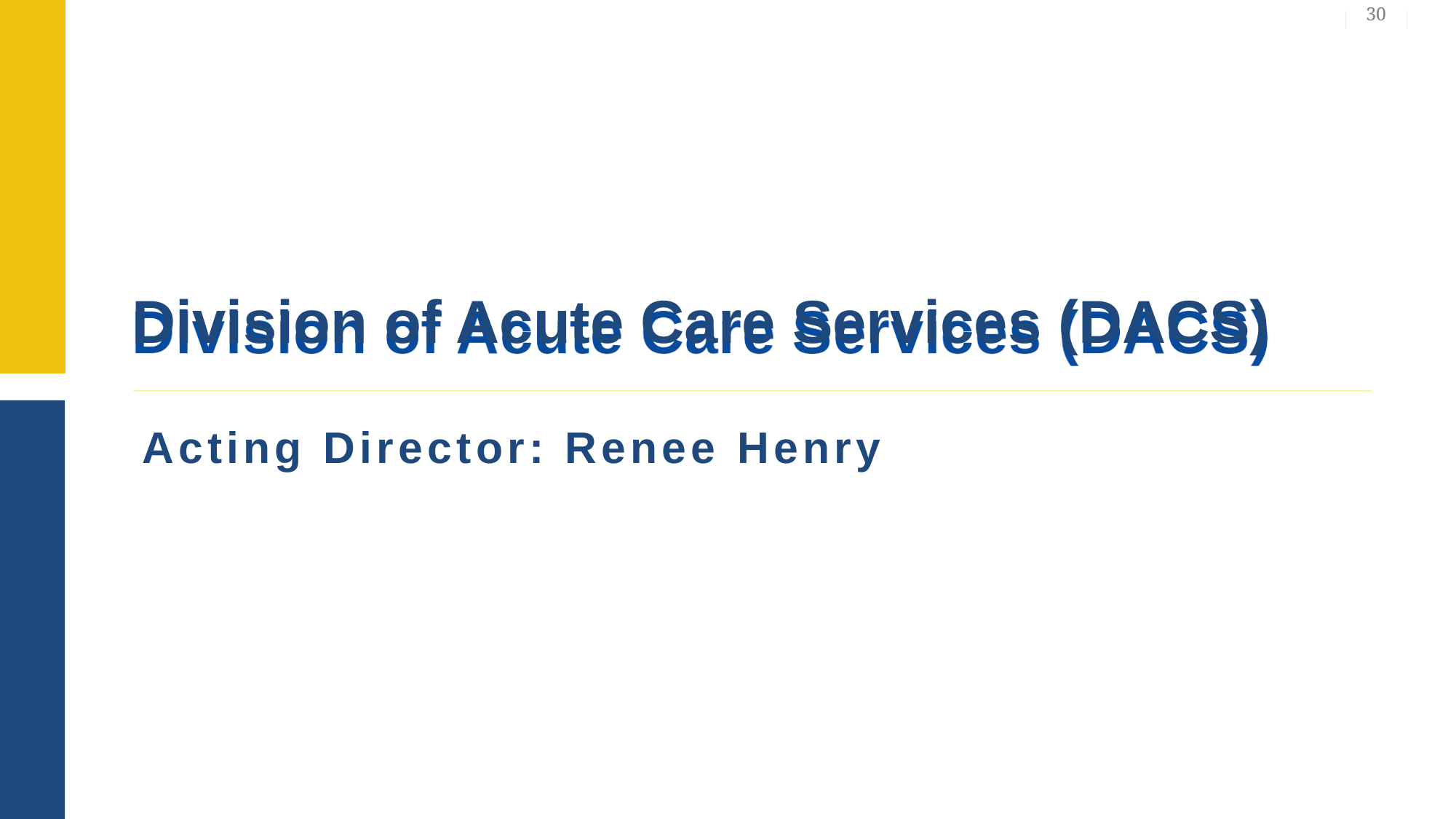

30
# Division of Acute Care Services (DACS)
Acting Director: Renee Henry